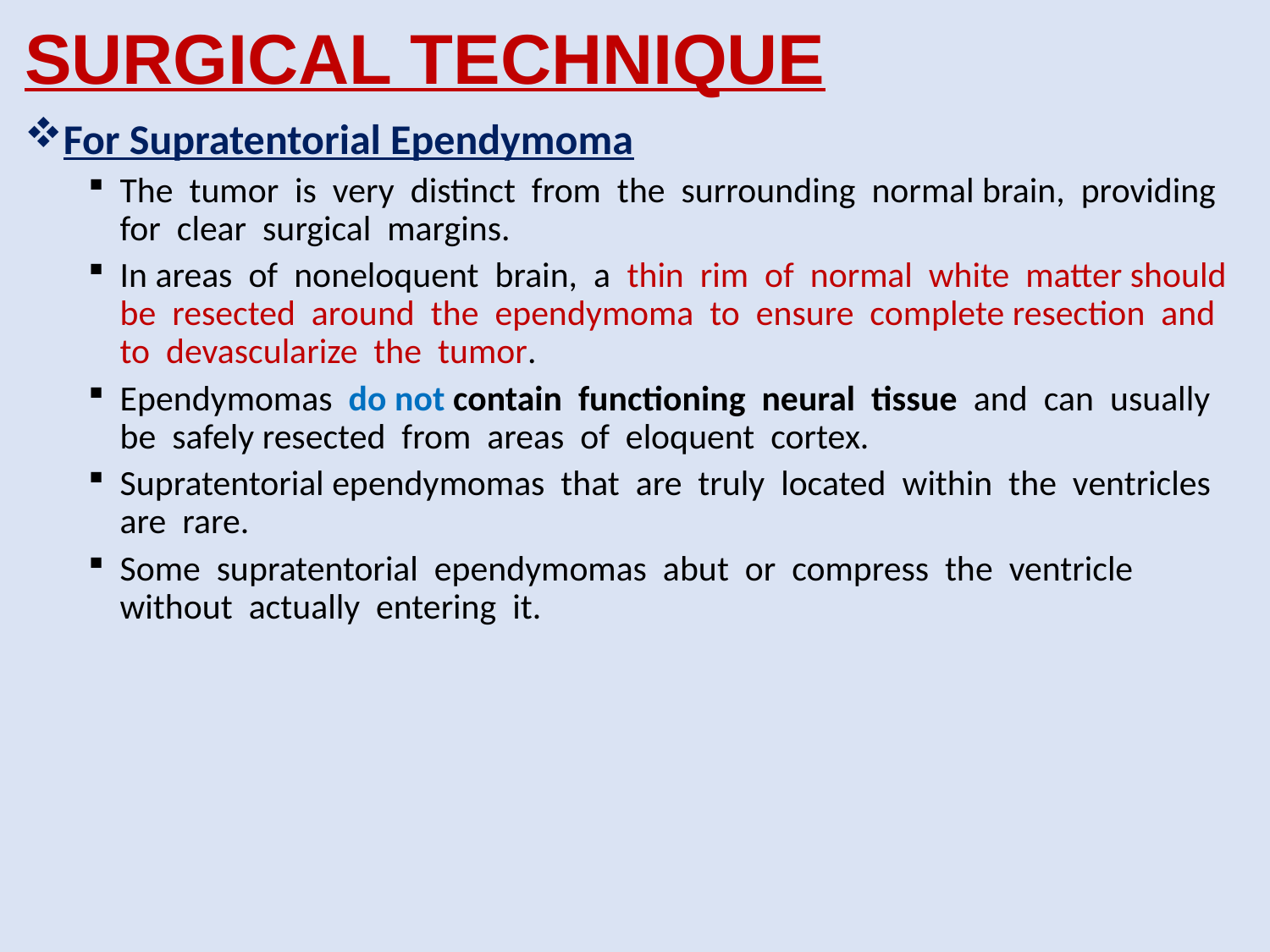

# SURGICAL TECHNIQUE
For Supratentorial Ependymoma
The  tumor  is  very  distinct  from  the  surrounding  normal brain,  providing  for  clear  surgical  margins.
In areas  of  noneloquent  brain,  a  thin  rim  of  normal  white  matter should  be  resected  around  the  ependymoma  to  ensure  complete resection  and  to  devascularize  the  tumor.
Ependymomas  do not contain  functioning  neural  tissue  and  can  usually  be  safely resected  from  areas  of  eloquent  cortex.
Supratentorial ependymomas  that  are  truly  located  within  the  ventricles  are  rare.
Some  supratentorial  ependymomas  abut  or  compress  the  ventricle  without  actually  entering  it.